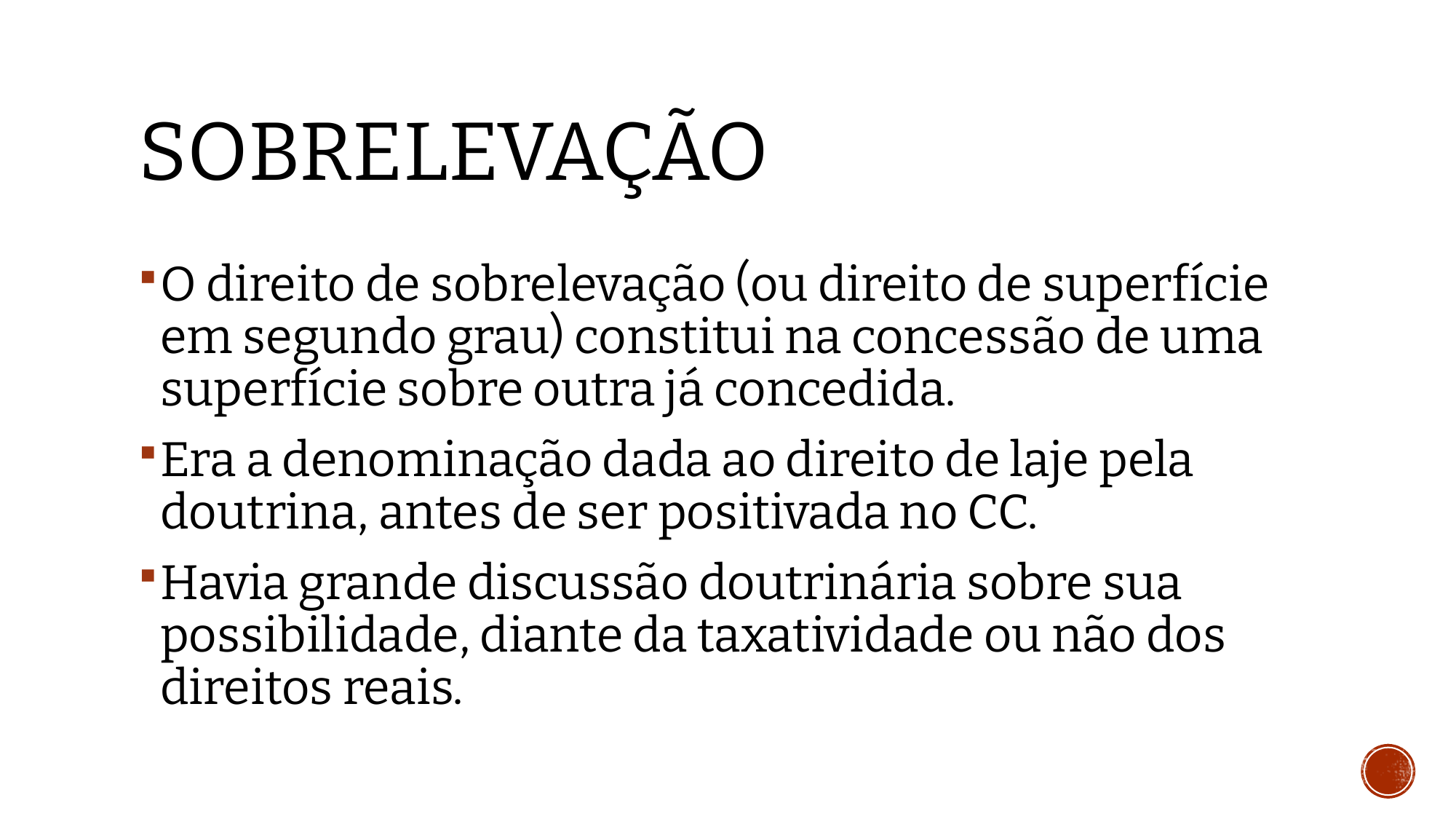

# sobrelevação
O direito de sobrelevação (ou direito de superfície em segundo grau) constitui na concessão de uma superfície sobre outra já concedida.
Era a denominação dada ao direito de laje pela doutrina, antes de ser positivada no CC.
Havia grande discussão doutrinária sobre sua possibilidade, diante da taxatividade ou não dos direitos reais.